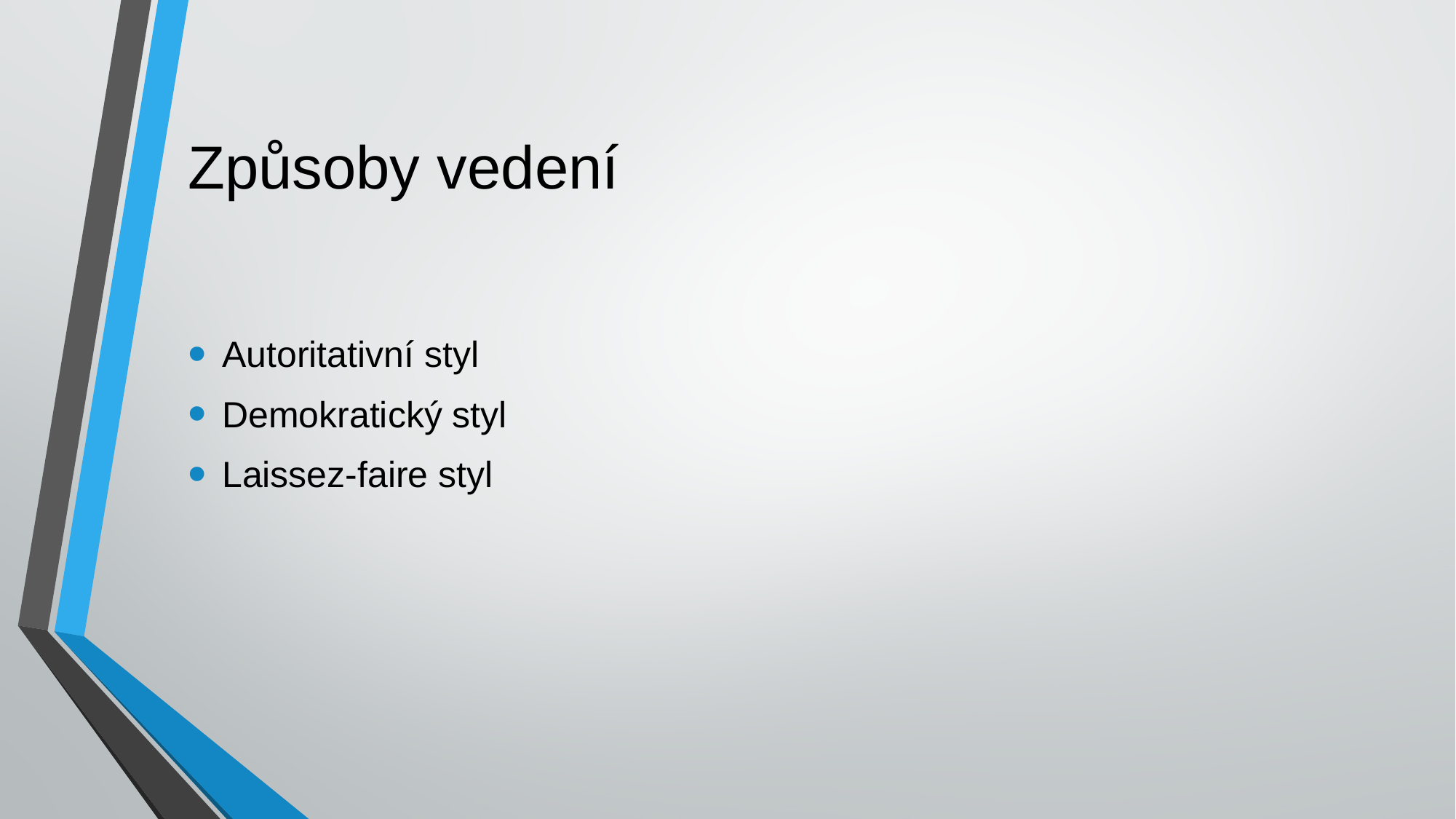

# Způsoby vedení
Autoritativní styl
Demokratický styl
Laissez-faire styl